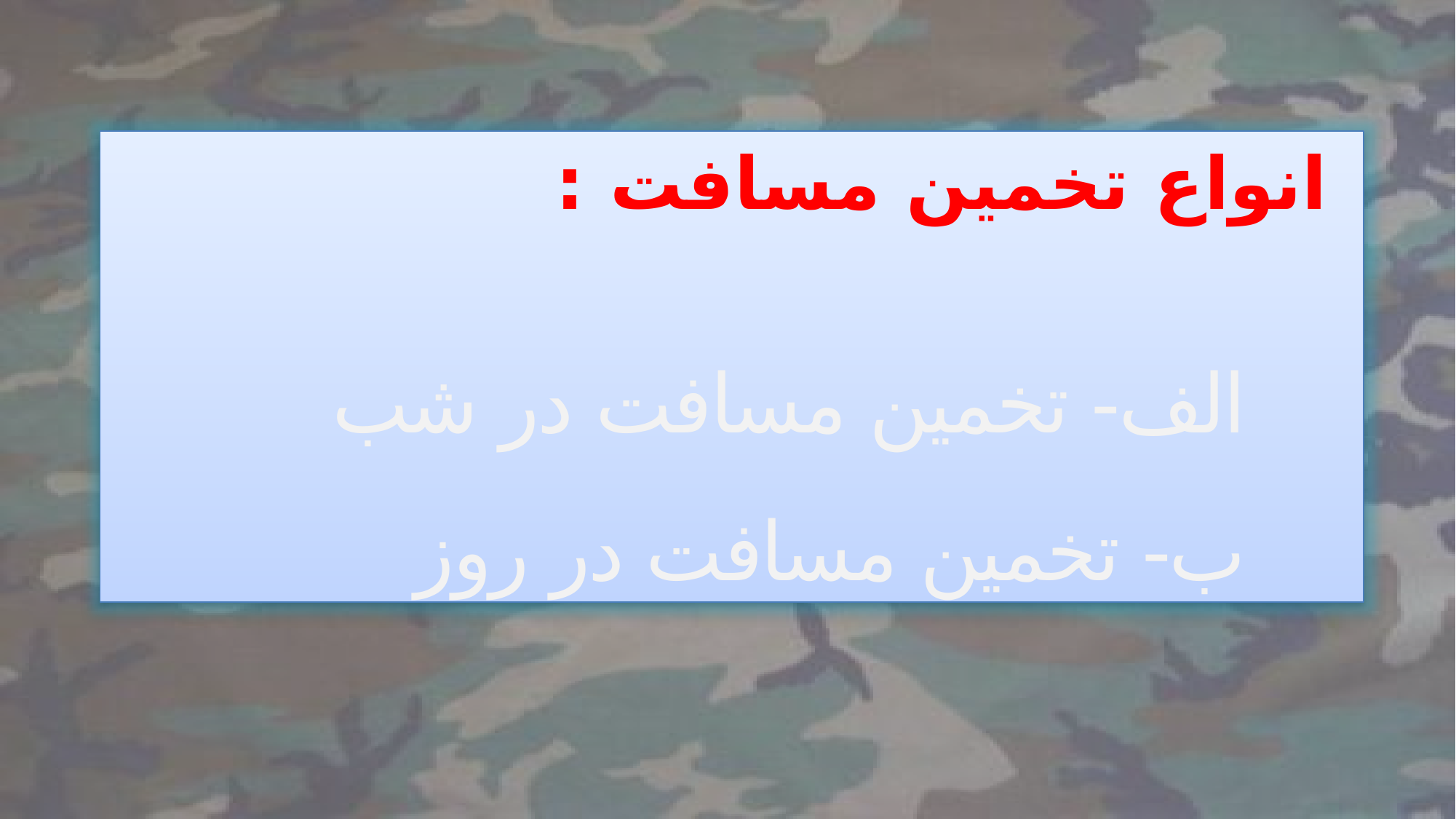

انواع تخمین مسافت :

الف- تخمین مسافت در شب
ب- تخمین مسافت در روز